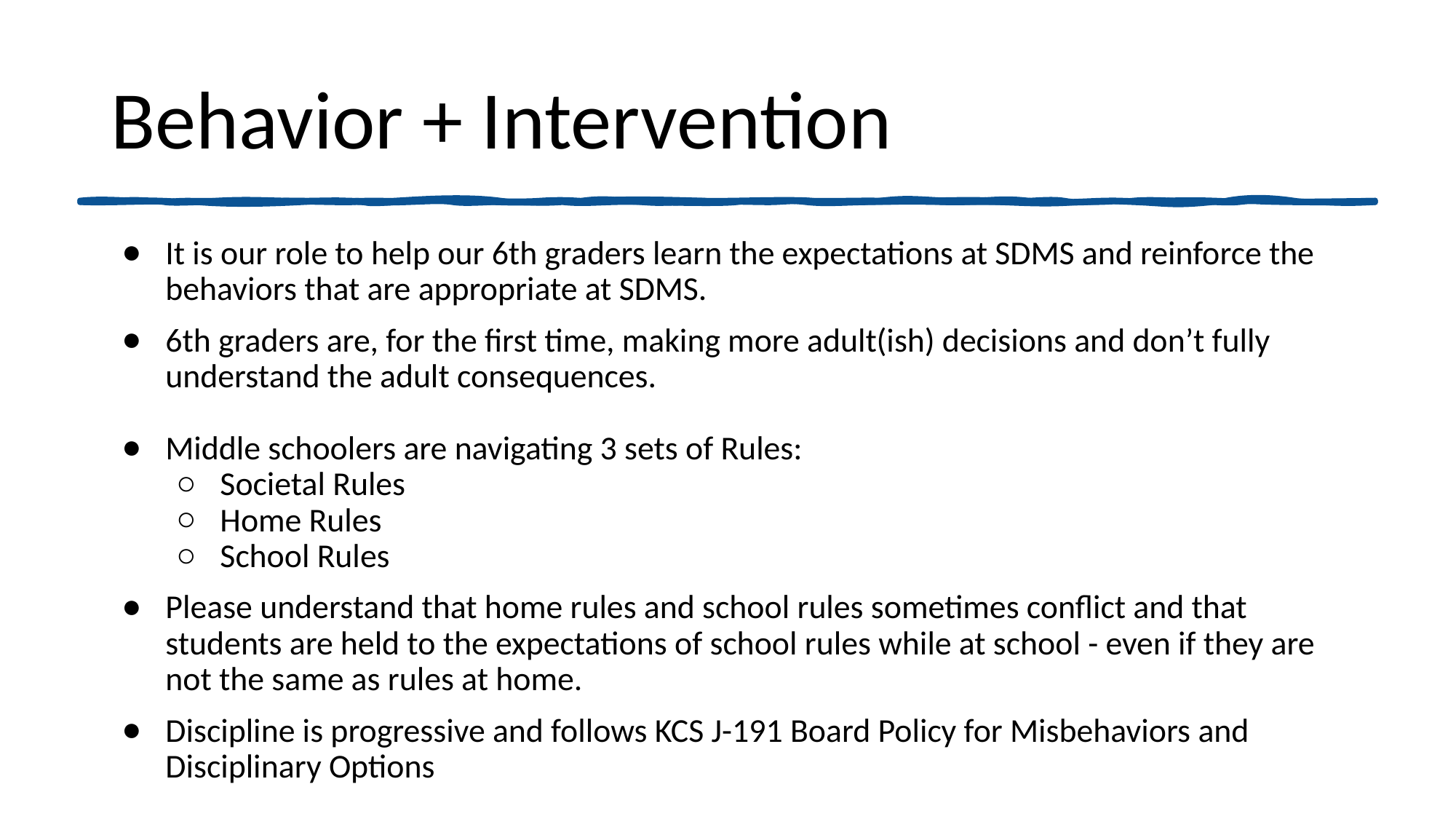

# Behavior + Intervention

It is our role to help our 6th graders learn the expectations at SDMS and reinforce the behaviors that are appropriate at SDMS.
6th graders are, for the first time, making more adult(ish) decisions and don’t fully understand the adult consequences.

Middle schoolers are navigating 3 sets of Rules:
Societal Rules
Home Rules
School Rules
Please understand that home rules and school rules sometimes conflict and that students are held to the expectations of school rules while at school - even if they are not the same as rules at home.
Discipline is progressive and follows KCS J-191 Board Policy for Misbehaviors and Disciplinary Options